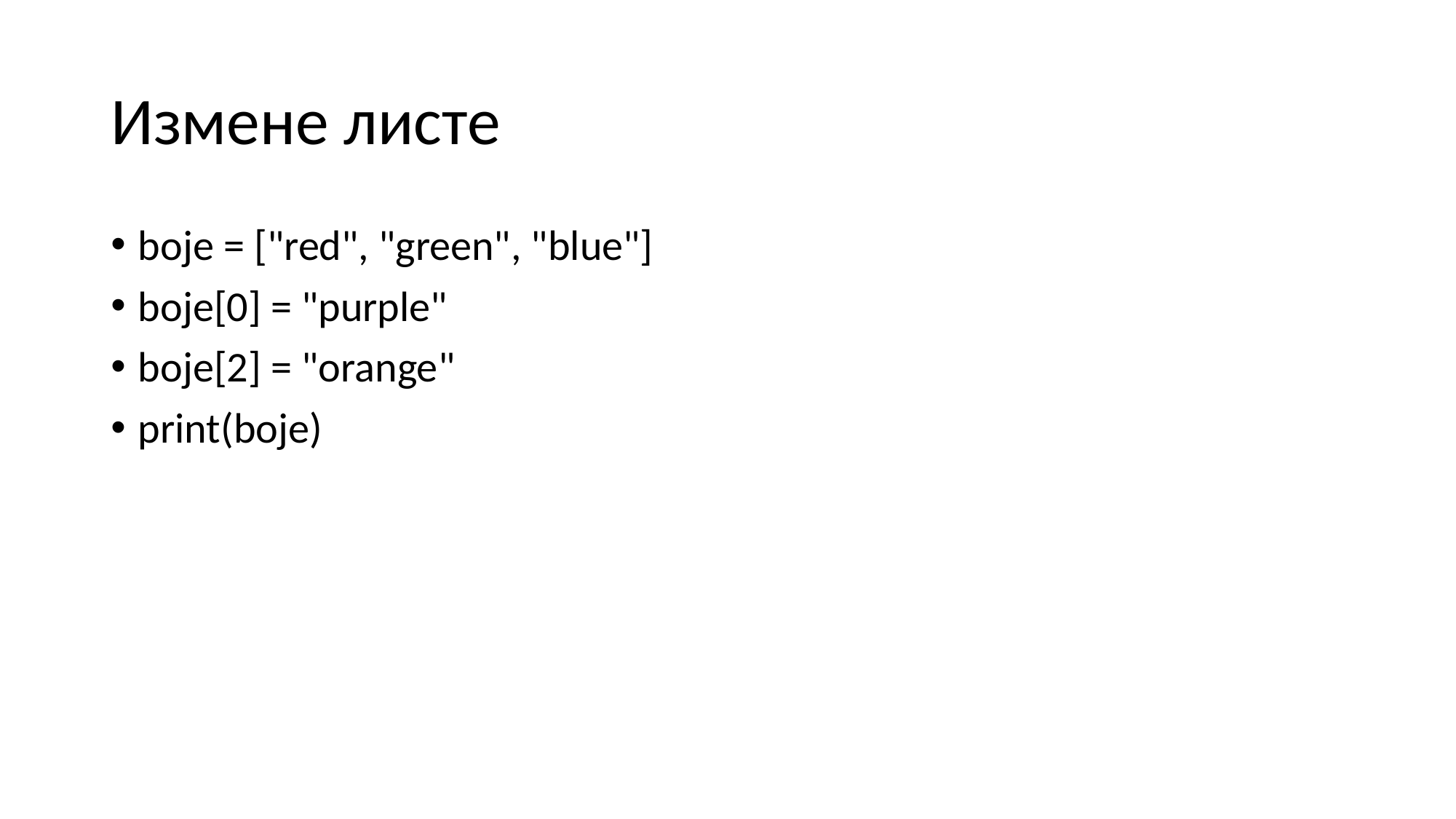

# Измене листе
boje = ["red", "green", "blue"]
boje[0] = "purple"
boje[2] = "orange"
print(boje)